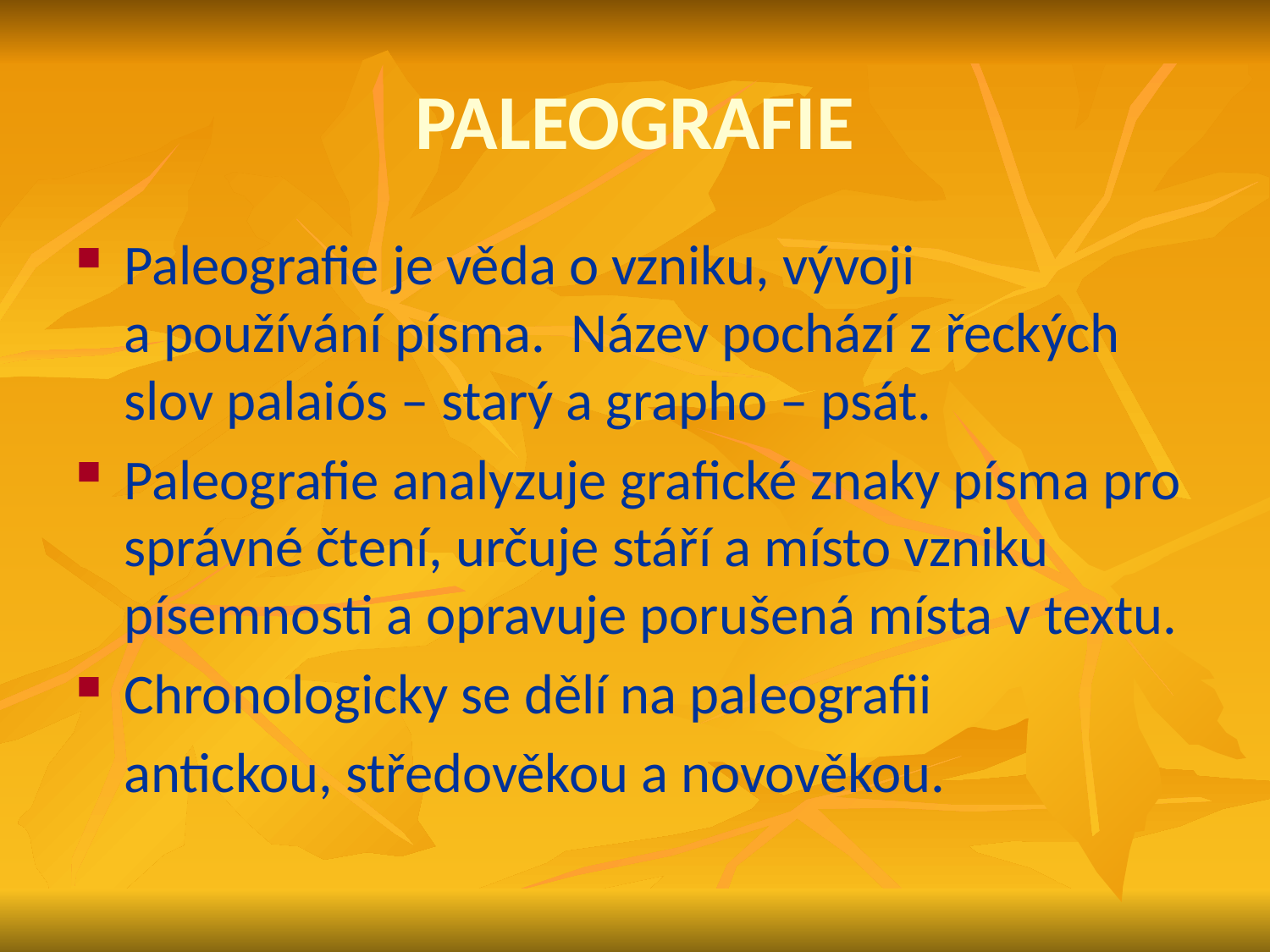

# PALEOGRAFIE
Paleografie je věda o vzniku, vývoji
a používání písma.  Název pochází z řeckých slov palaiós – starý a grapho – psát.
Paleografie analyzuje grafické znaky písma pro správné čtení, určuje stáří a místo vzniku písemnosti a opravuje porušená místa v textu.
Chronologicky se dělí na paleografii
	antickou, středověkou a novověkou.